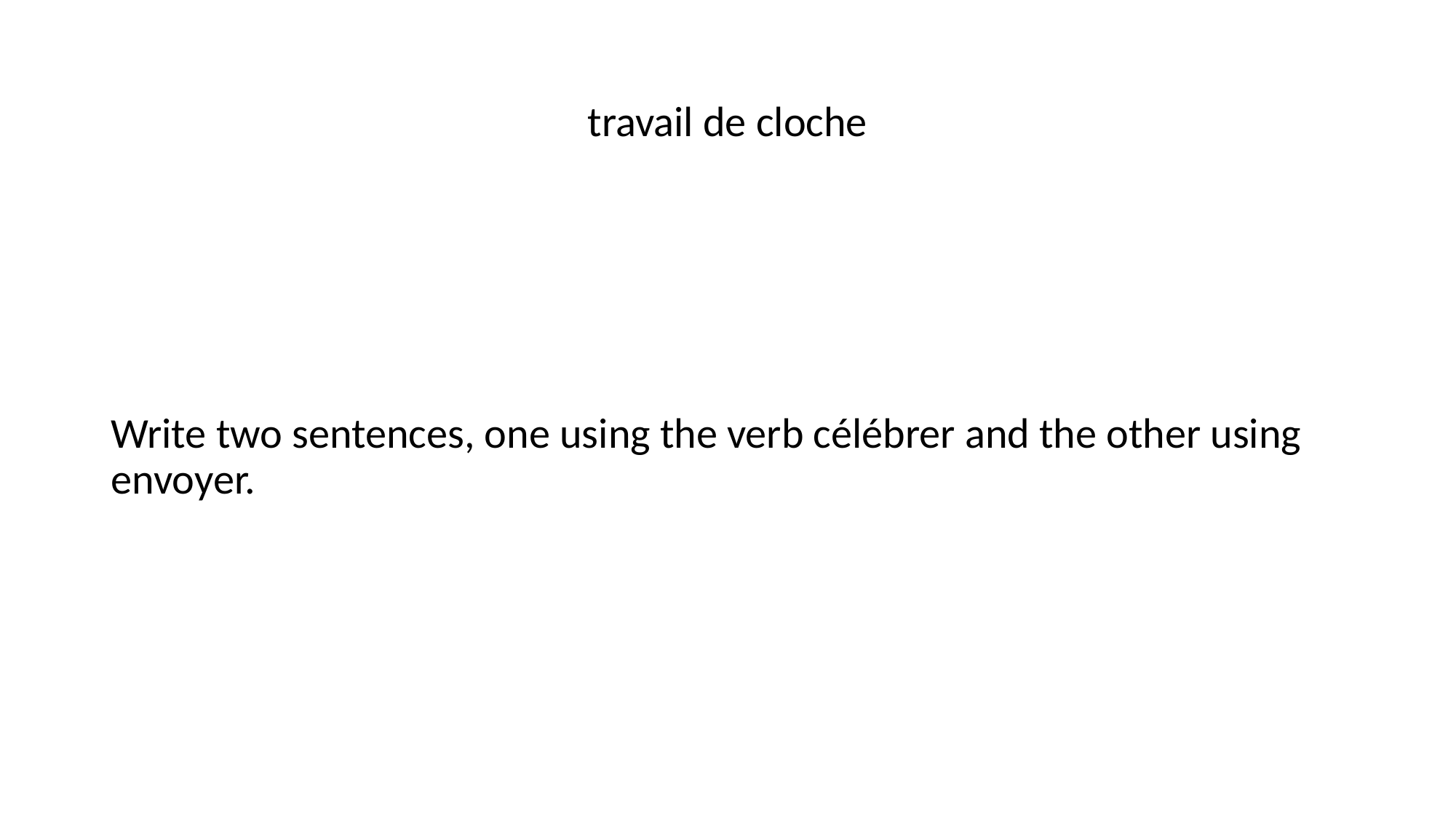

# travail de cloche

Write two sentences, one using the verb célébrer and the other using envoyer.